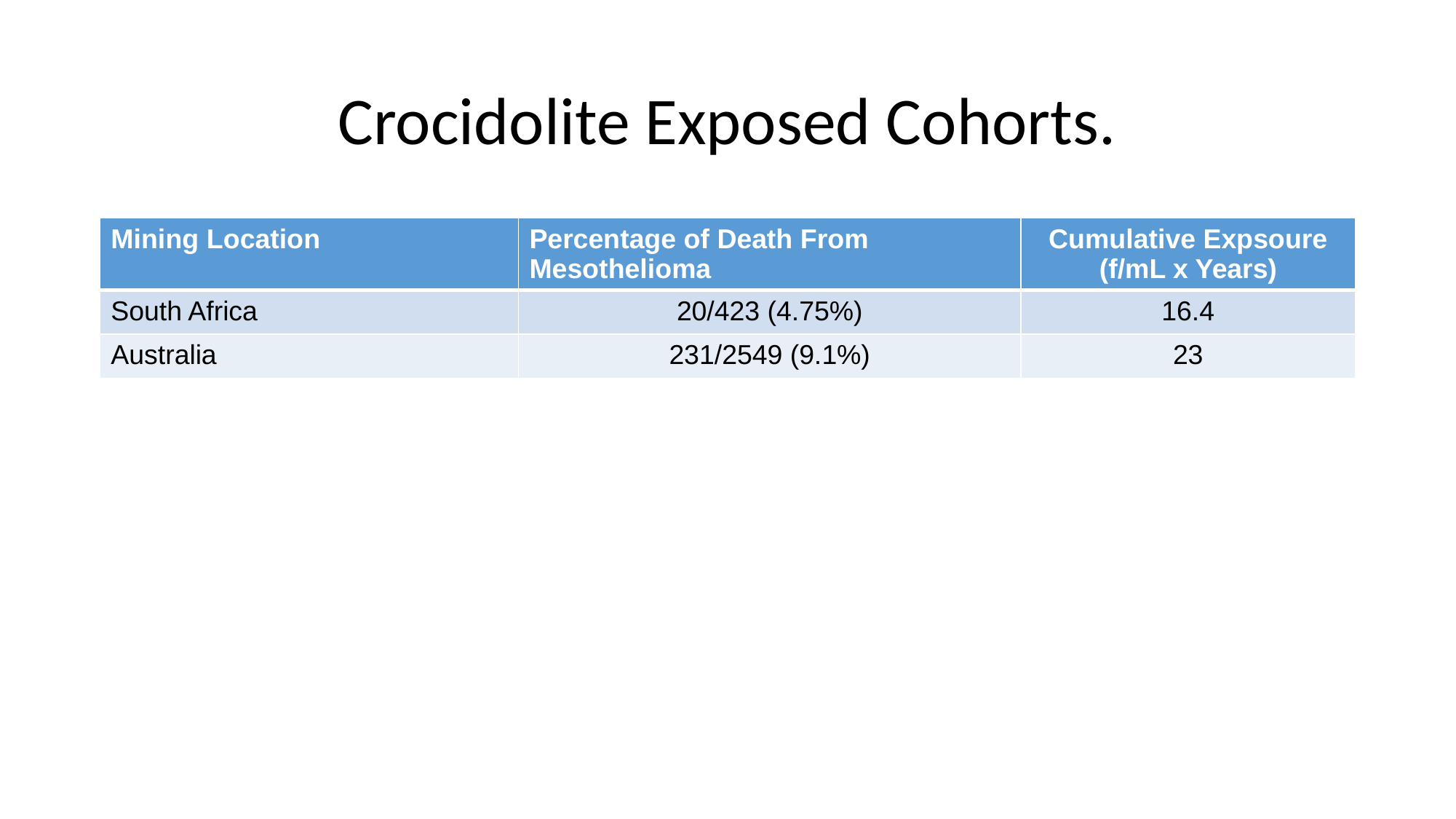

# Crocidolite Exposed Cohorts.
| Mining Location | Percentage of Death From Mesothelioma | Cumulative Expsoure (f/mL x Years) |
| --- | --- | --- |
| South Africa | 20/423 (4.75%) | 16.4 |
| Australia | 231/2549 (9.1%) | 23 |